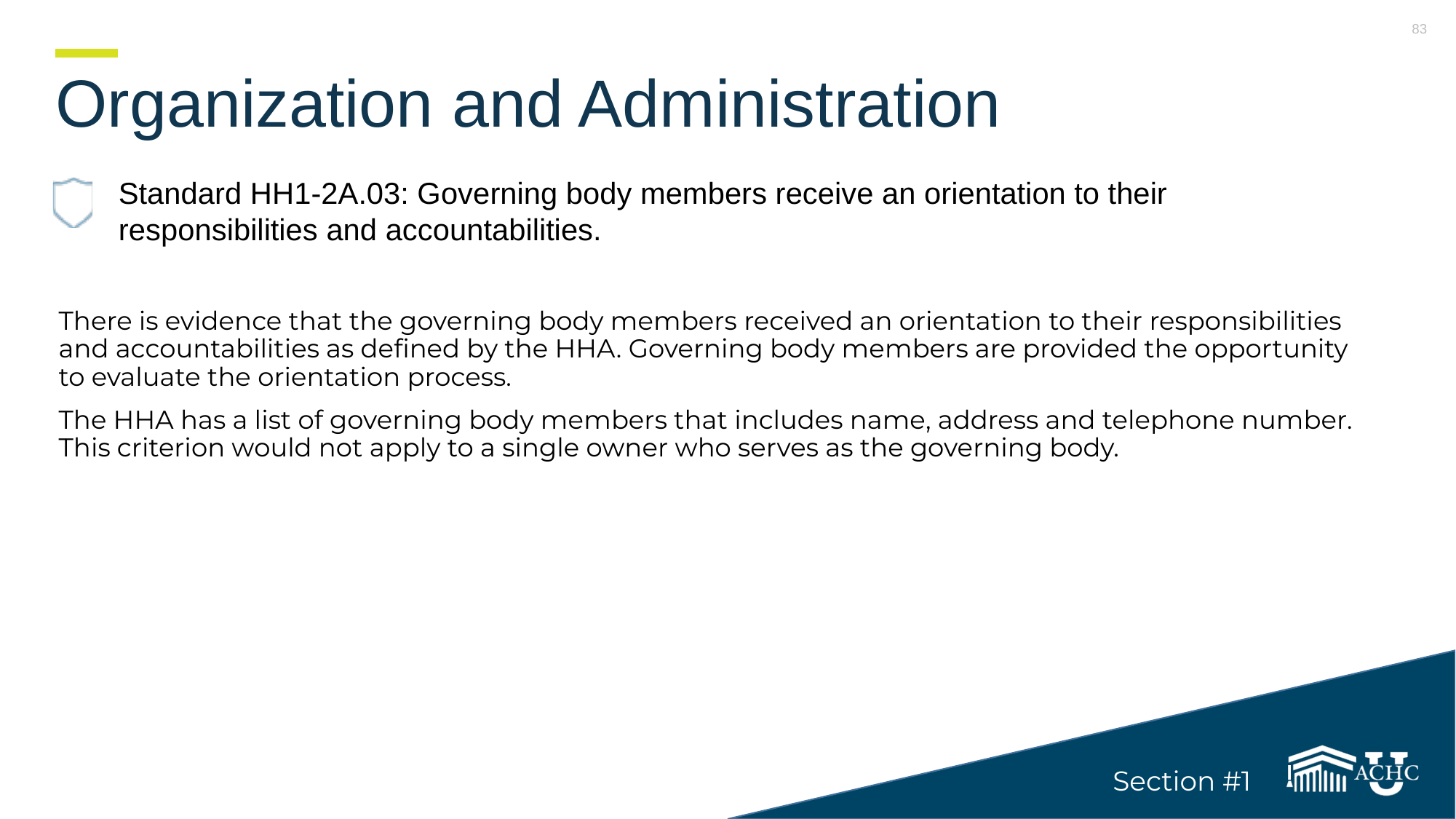

# Organization and Administration
Standard HH1-2A.03: Governing body members receive an orientation to their responsibilities and accountabilities.
There is evidence that the governing body members received an orientation to their responsibilities and accountabilities as defined by the HHA. Governing body members are provided the opportunity to evaluate the orientation process.
The HHA has a list of governing body members that includes name, address and telephone number. This criterion would not apply to a single owner who serves as the governing body.
Section #1